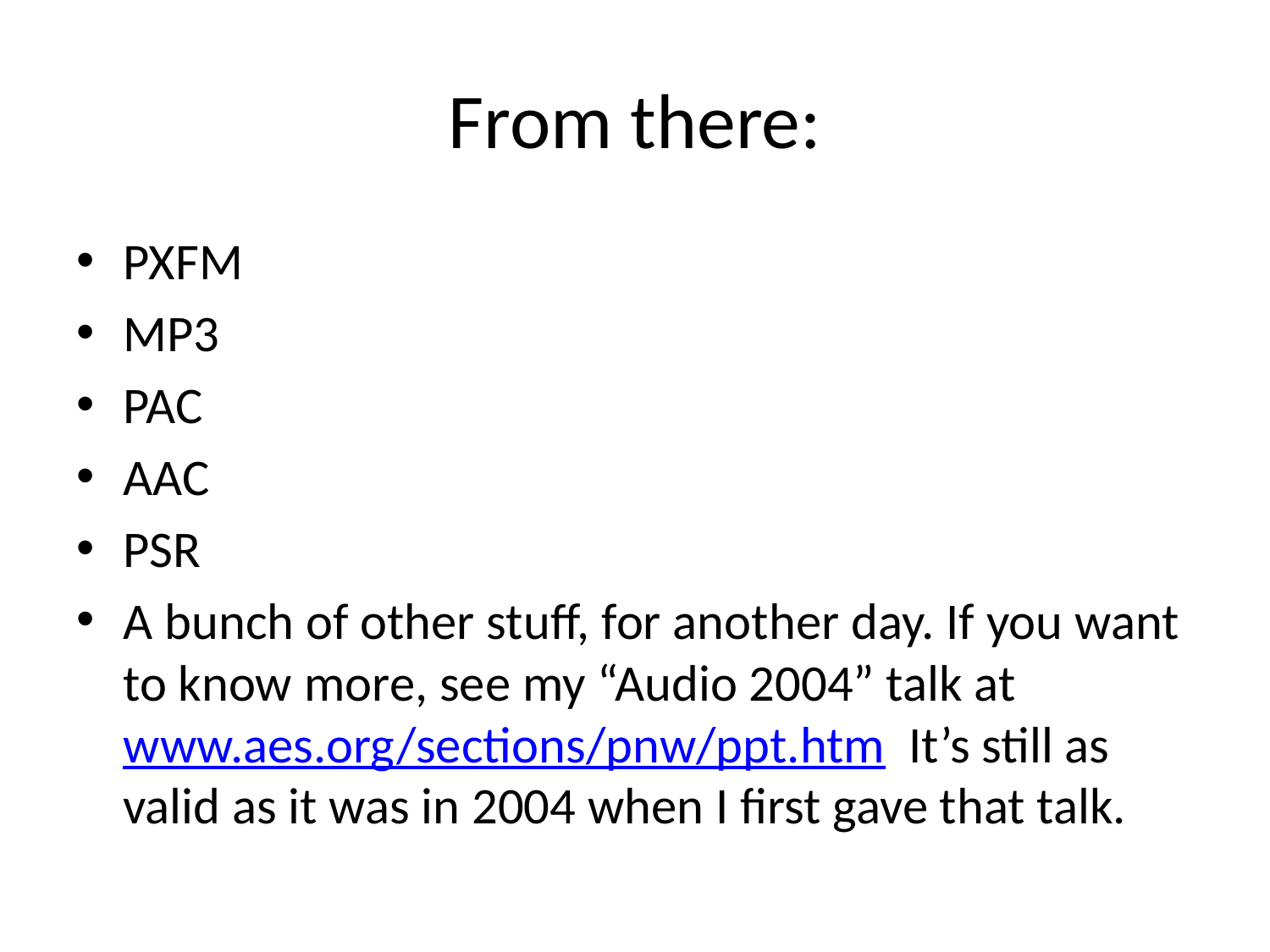

# From there:
PXFM
MP3
PAC
AAC
PSR
A bunch of other stuff, for another day. If you want to know more, see my “Audio 2004” talk at www.aes.org/sections/pnw/ppt.htm  It’s still as valid as it was in 2004 when I first gave that talk.